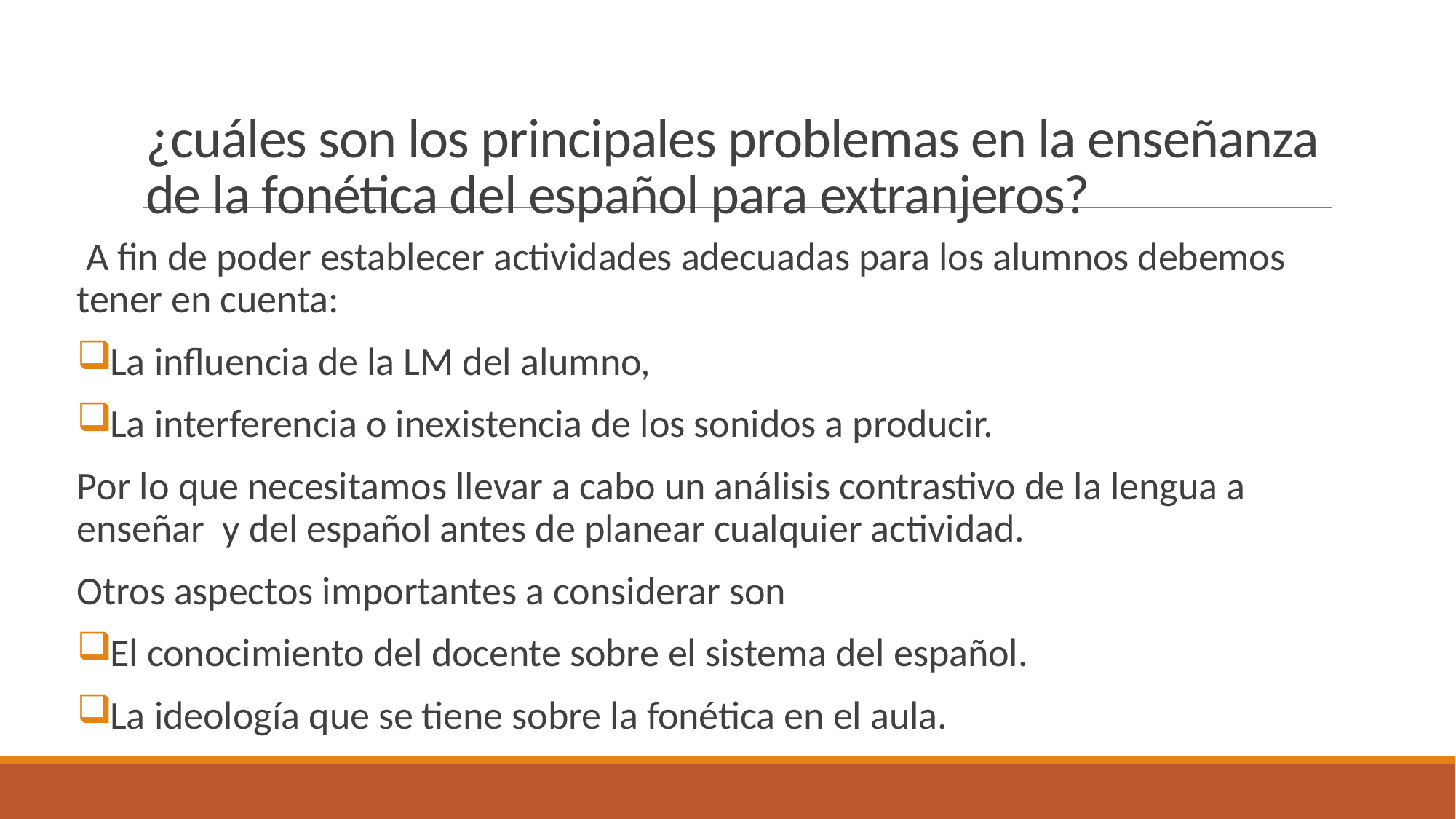

# ¿cuáles son los principales problemas en la enseñanza de la fonética del español para extranjeros?
 A fin de poder establecer actividades adecuadas para los alumnos debemos tener en cuenta:
La influencia de la LM del alumno,
La interferencia o inexistencia de los sonidos a producir.
Por lo que necesitamos llevar a cabo un análisis contrastivo de la lengua a enseñar  y del español antes de planear cualquier actividad.
Otros aspectos importantes a considerar son
El conocimiento del docente sobre el sistema del español.
La ideología que se tiene sobre la fonética en el aula.